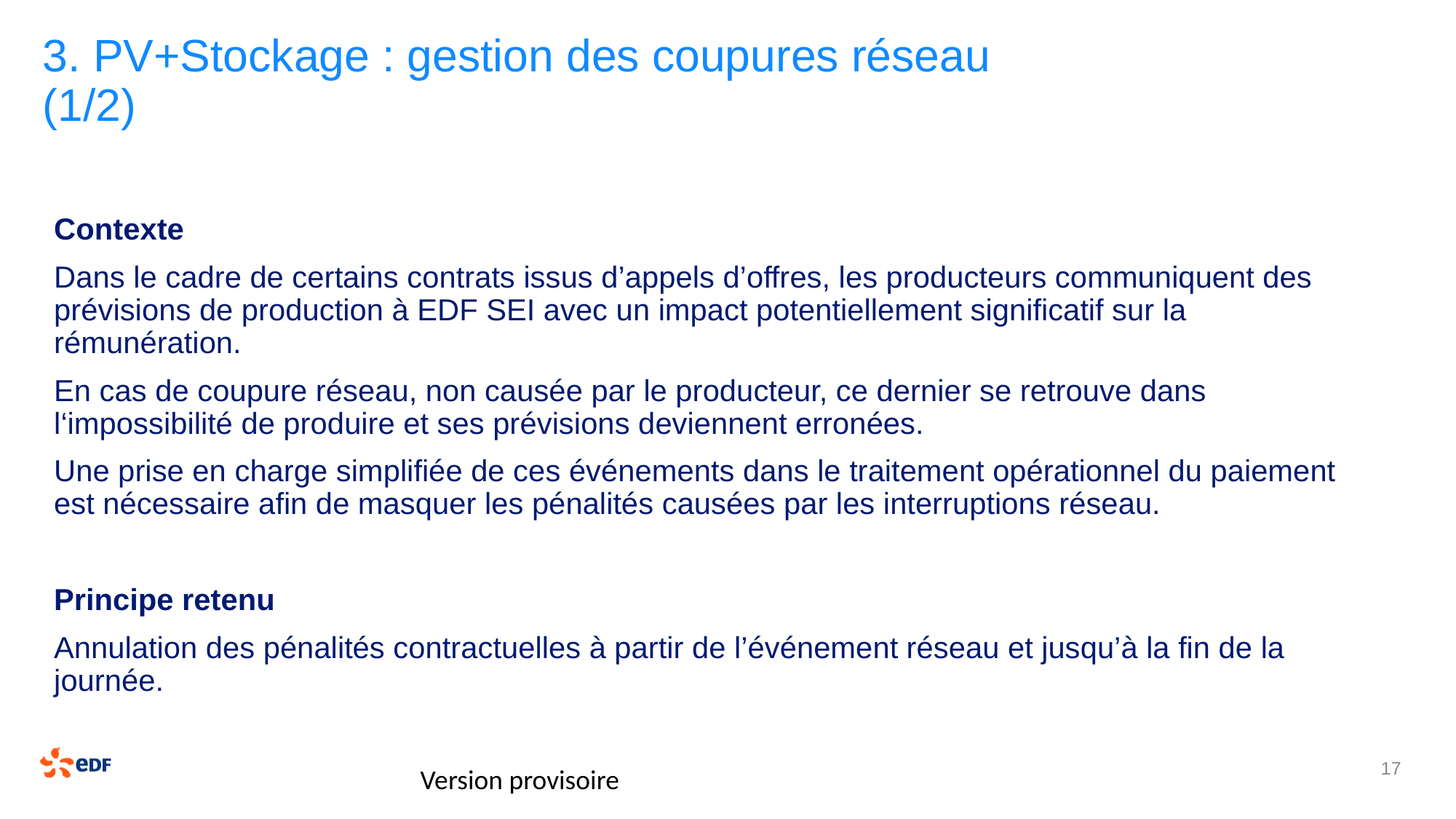

# 3. PV+Stockage : gestion des coupures réseau (1/2)
Contexte
Dans le cadre de certains contrats issus d’appels d’offres, les producteurs communiquent des prévisions de production à EDF SEI avec un impact potentiellement significatif sur la rémunération.
En cas de coupure réseau, non causée par le producteur, ce dernier se retrouve dans l‘impossibilité de produire et ses prévisions deviennent erronées.
Une prise en charge simplifiée de ces événements dans le traitement opérationnel du paiement est nécessaire afin de masquer les pénalités causées par les interruptions réseau.

Principe retenu
Annulation des pénalités contractuelles à partir de l’événement réseau et jusqu’à la fin de la journée.
17